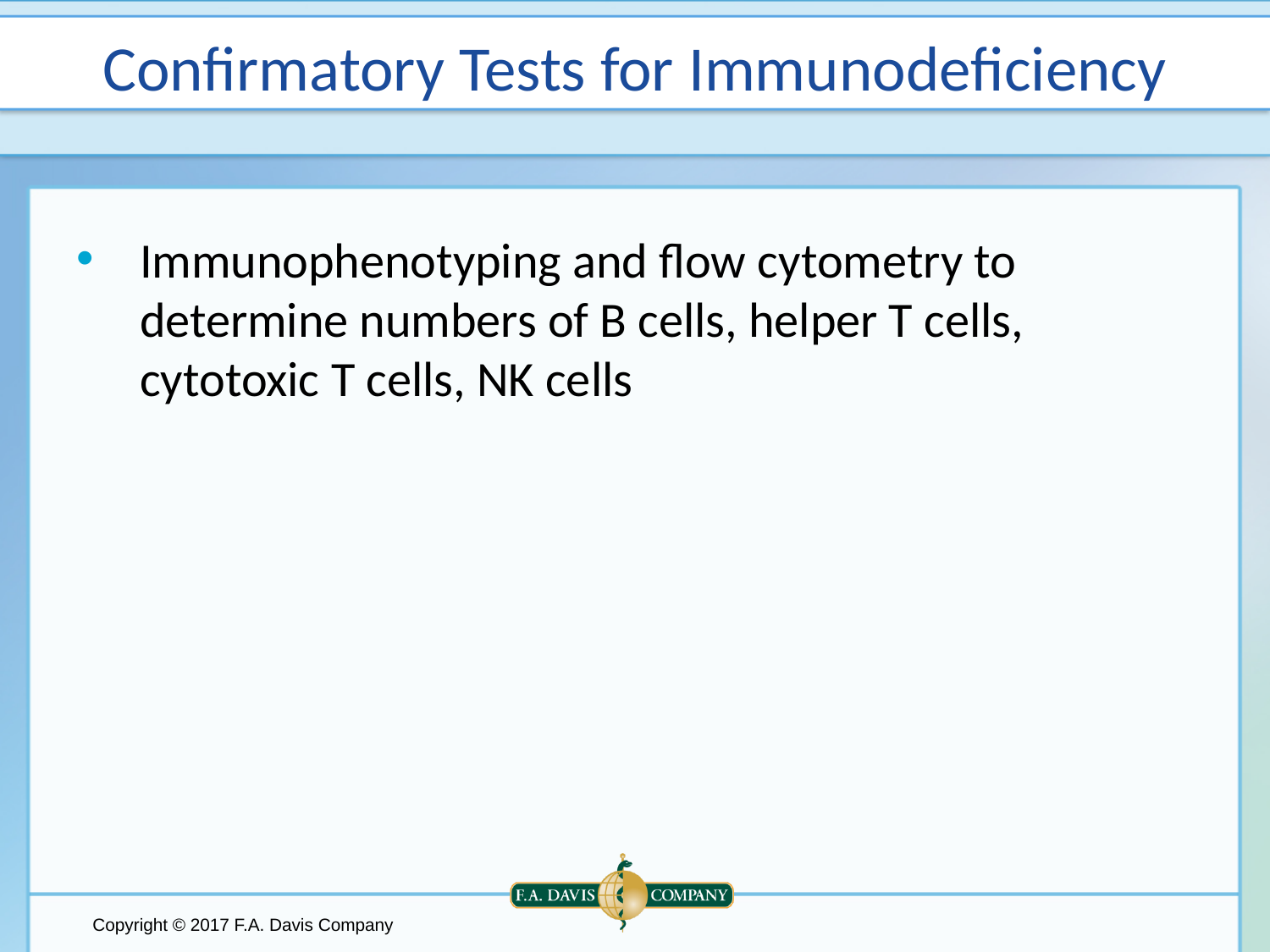

# Confirmatory Tests for Immunodeficiency
Immunophenotyping and flow cytometry to determine numbers of B cells, helper T cells, cytotoxic T cells, NK cells